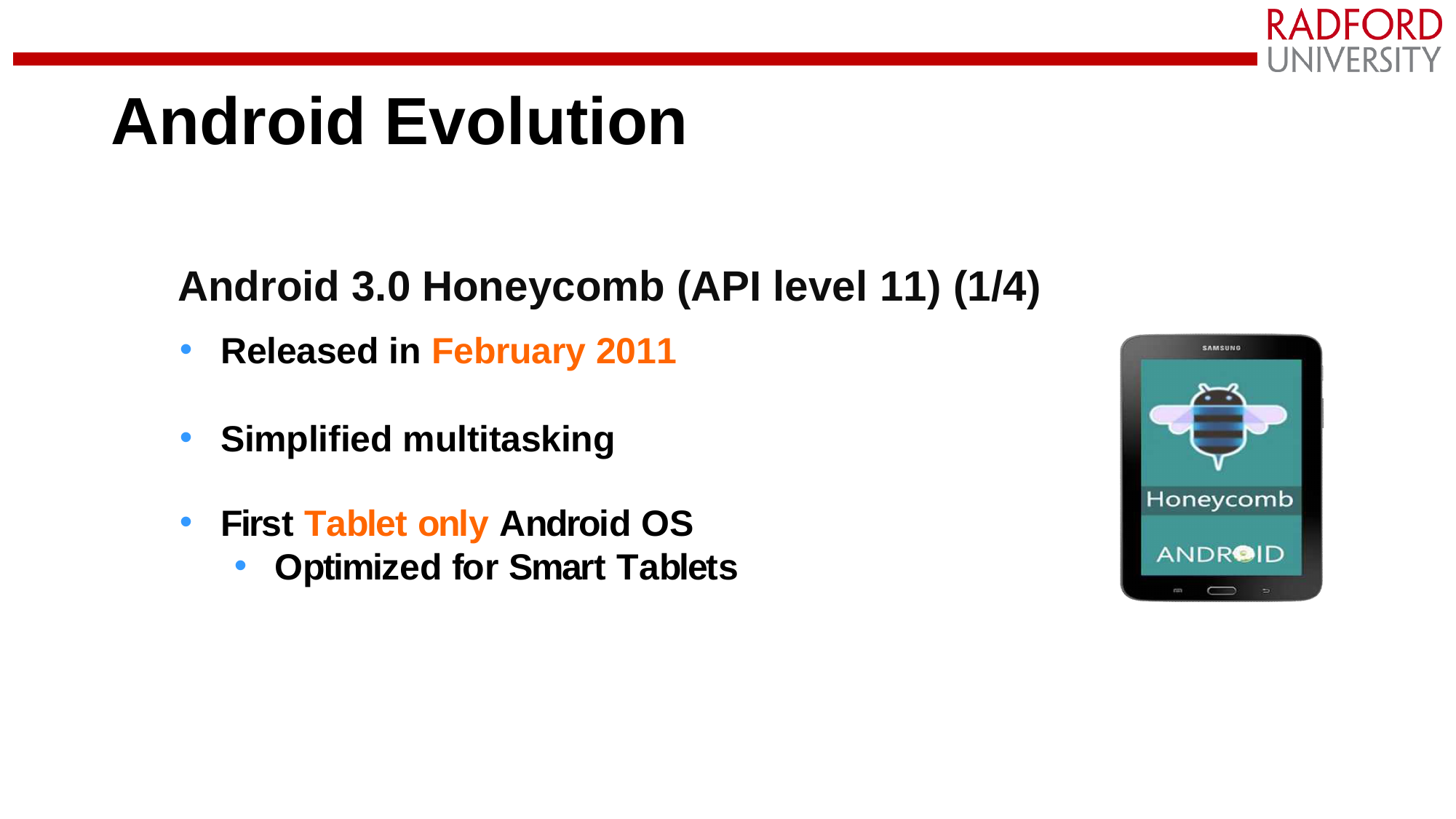

# Android Evolution
Android 3.0 Honeycomb (API level 11) (1/4)
Released in February 2011

Simplified multitasking

First Tablet only Android OS
Optimized for Smart Tablets